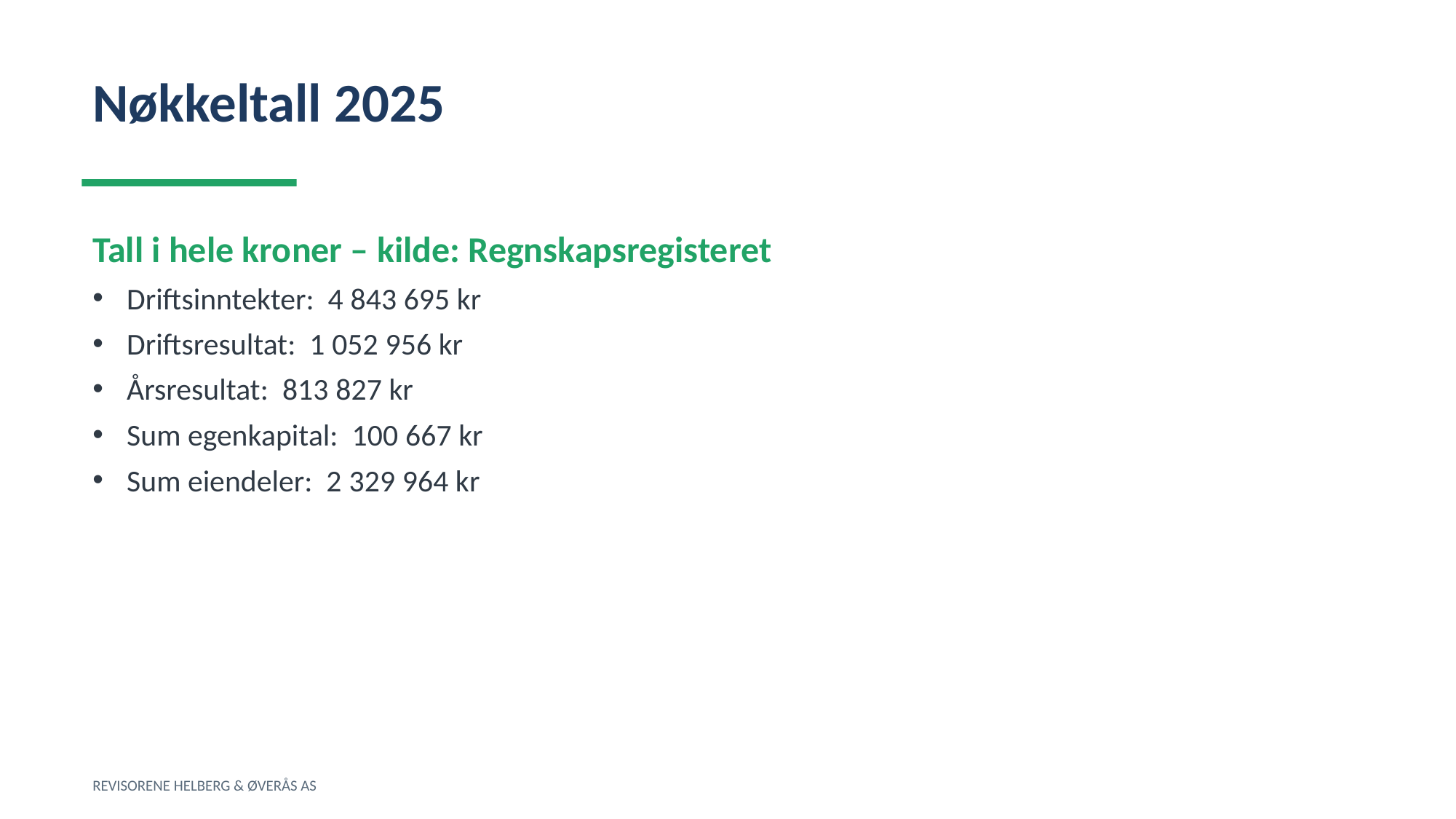

Nøkkeltall 2025

Tall i hele kroner – kilde: Regnskapsregisteret
Driftsinntekter:  4 843 695 kr
Driftsresultat:  1 052 956 kr
Årsresultat:  813 827 kr
Sum egenkapital:  100 667 kr
Sum eiendeler:  2 329 964 kr
REVISORENE HELBERG & ØVERÅS AS